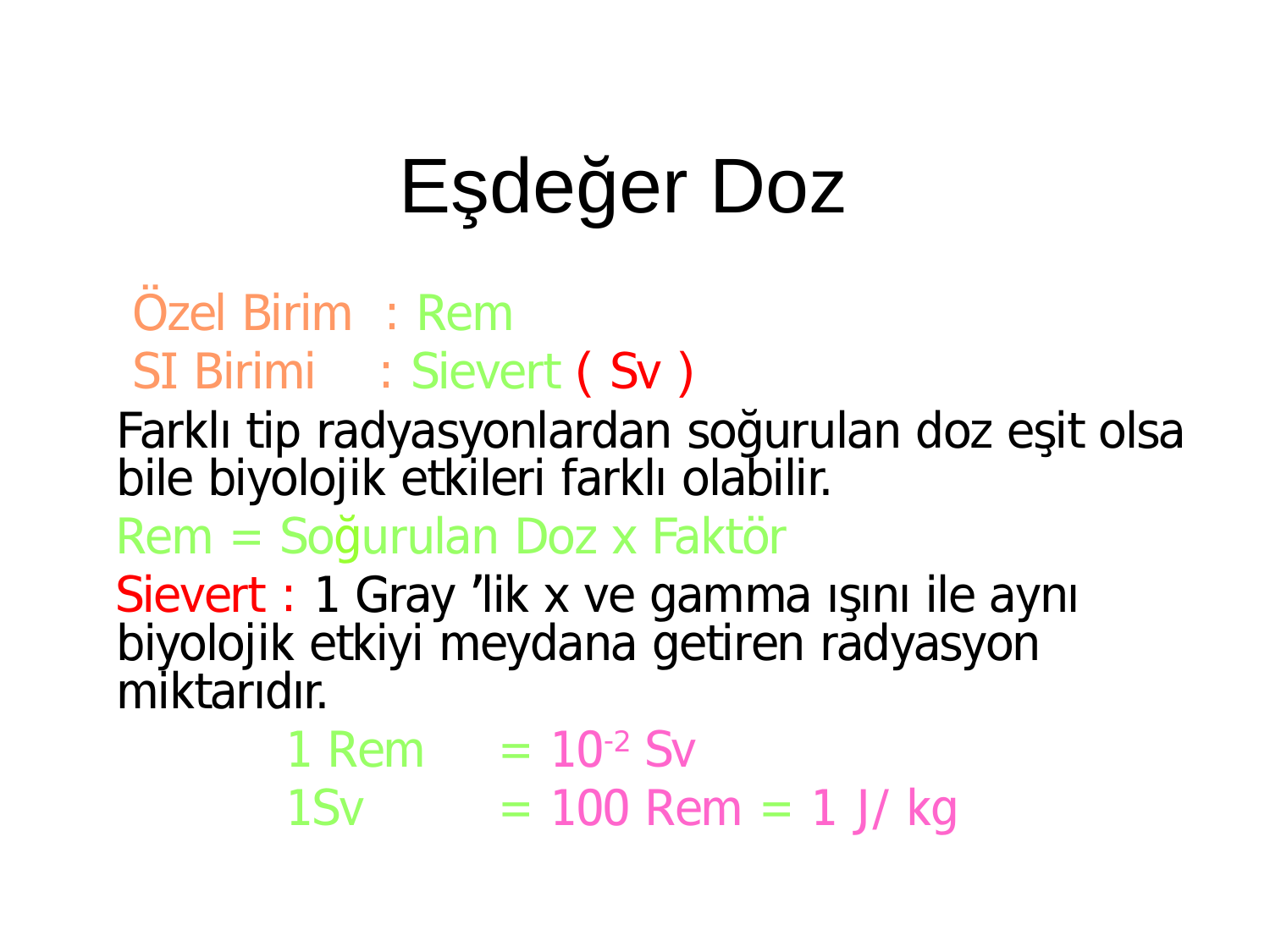

# Eşdeğer Doz
Özel Birim  : Rem
SI Birimi    : Sievert ( Sv )
	Farklı tip radyasyonlardan soğurulan doz eşit olsa bile biyolojik etkileri farklı olabilir.
   Rem = Soğurulan Doz x Faktör
   Sievert : 1 Gray ’lik x ve gamma ışını ile aynı biyolojik etkiyi meydana getiren radyasyon miktarıdır.
              1 Rem 	= 10-2 Sv
              1Sv  	= 100 Rem = 1 J/ kg